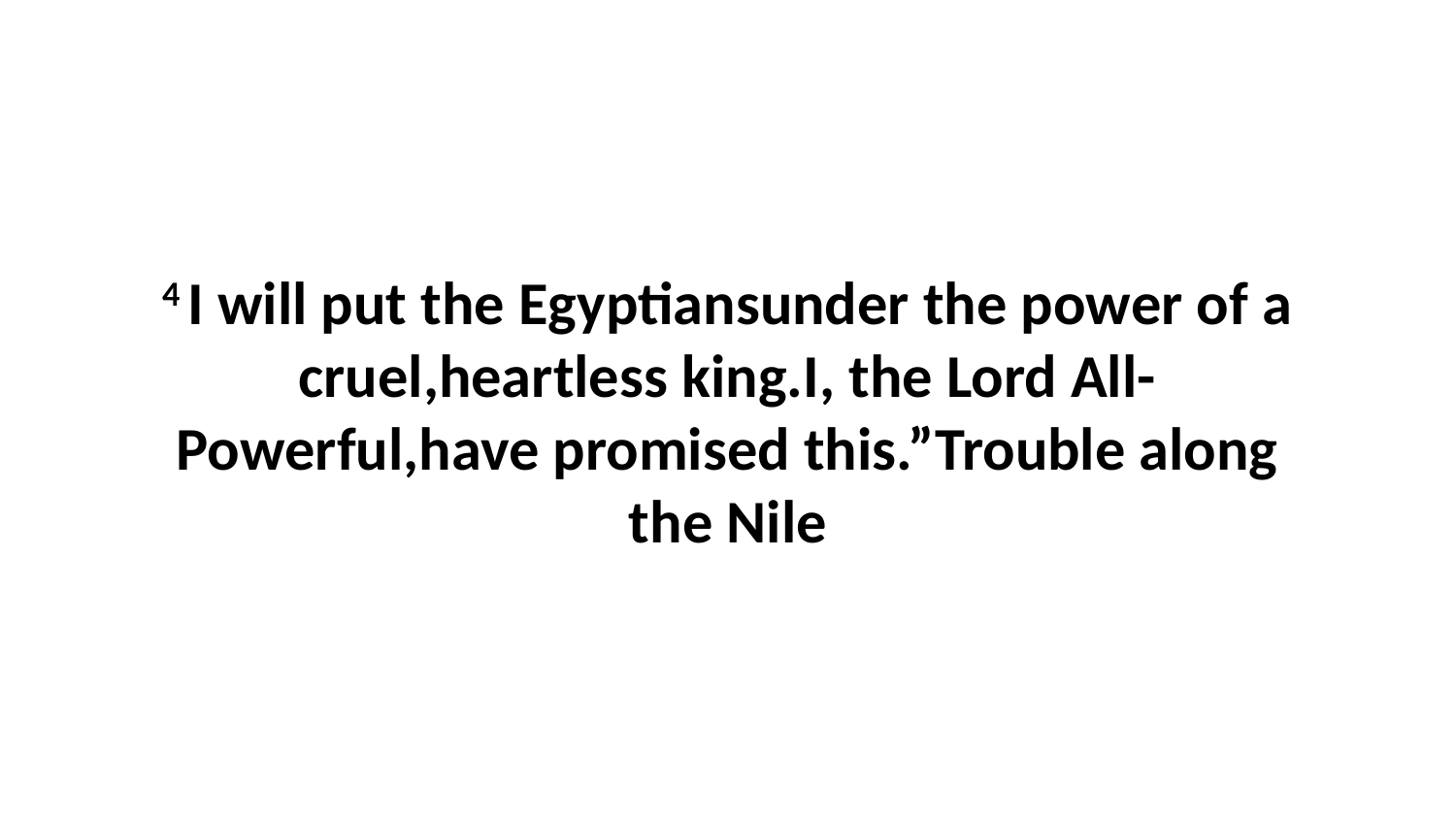

4 I will put the Egyptiansunder the power of a cruel,heartless king.I, the Lord All-Powerful,have promised this.”Trouble along the Nile